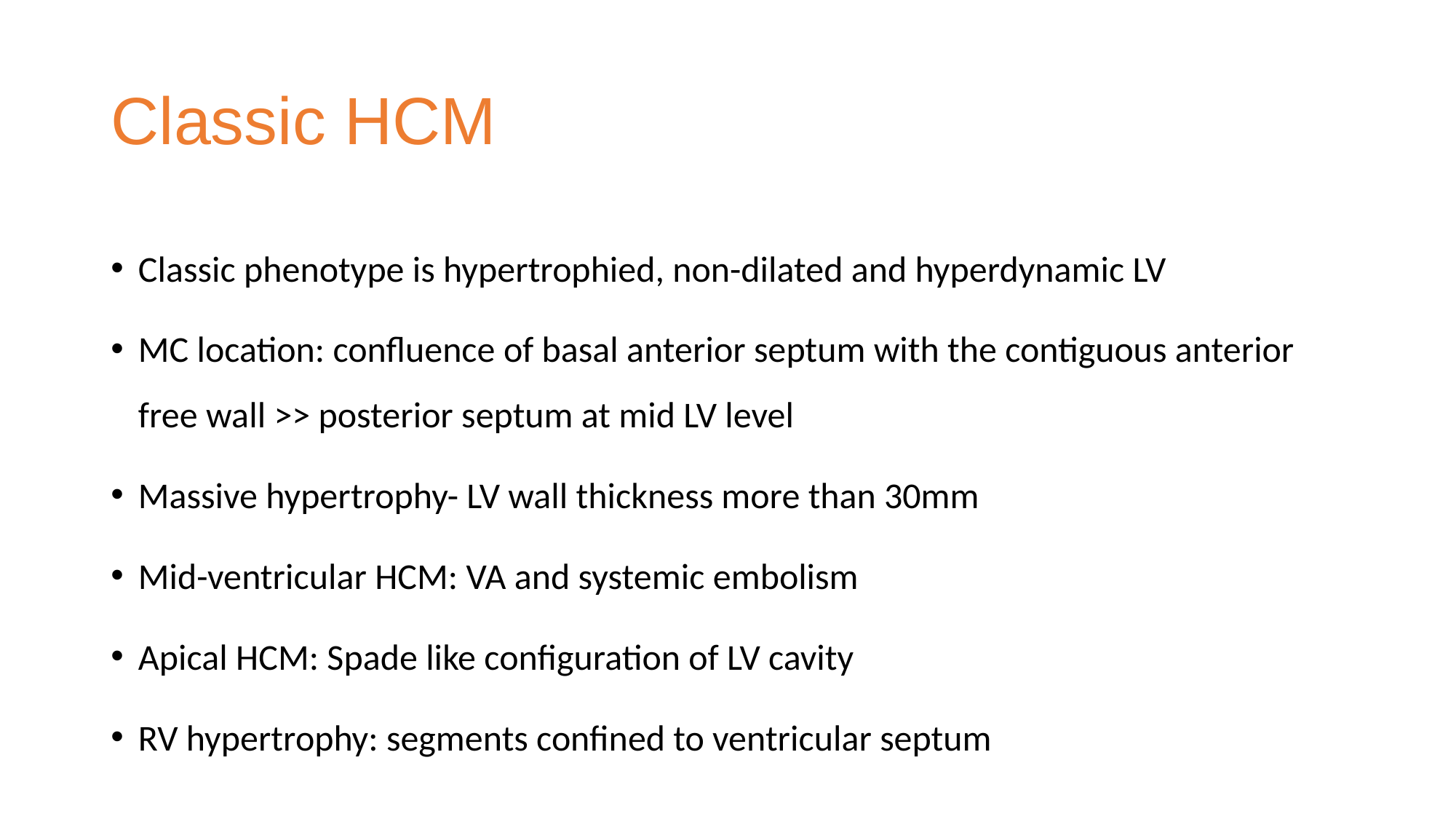

# Classic HCM
Classic phenotype is hypertrophied, non-dilated and hyperdynamic LV
MC location: confluence of basal anterior septum with the contiguous anterior free wall >> posterior septum at mid LV level
Massive hypertrophy- LV wall thickness more than 30mm
Mid-ventricular HCM: VA and systemic embolism
Apical HCM: Spade like configuration of LV cavity
RV hypertrophy: segments confined to ventricular septum